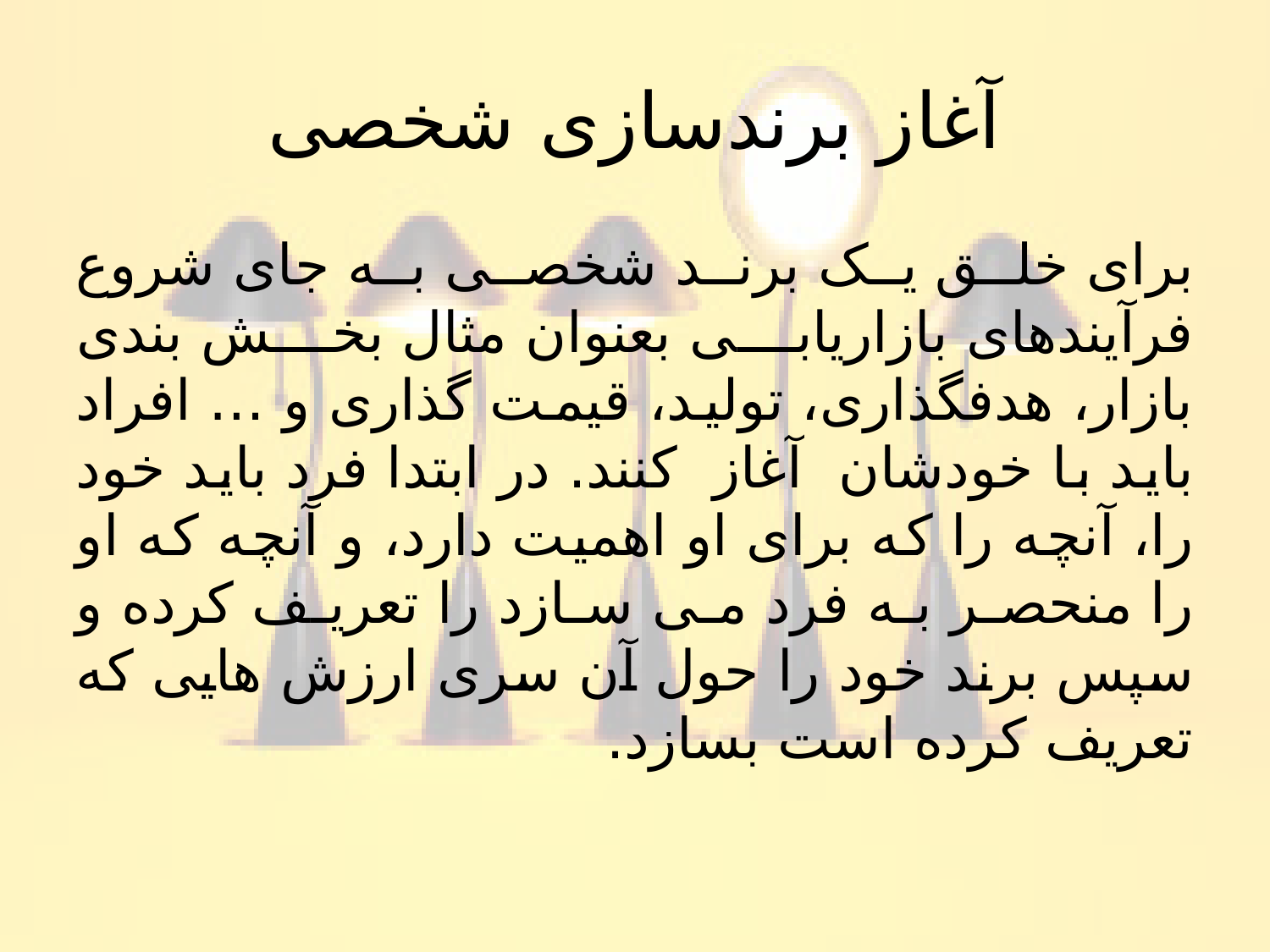

# آغاز برندسازی شخصی
برای خلق یک برند شخصی به جای شروع فرآیندهای بازاریابی بعنوان مثال بخش بندی بازار، هدفگذاری، تولید، قیمت گذاری و … افراد باید با خودشان  آغاز  کنند. در ابتدا فرد باید خود را، آنچه را که برای او اهمیت دارد، و آنچه که او را منحصر به فرد می سازد را تعریف کرده و سپس برند خود را حول آن سری ارزش هایی که تعریف کرده است بسازد.